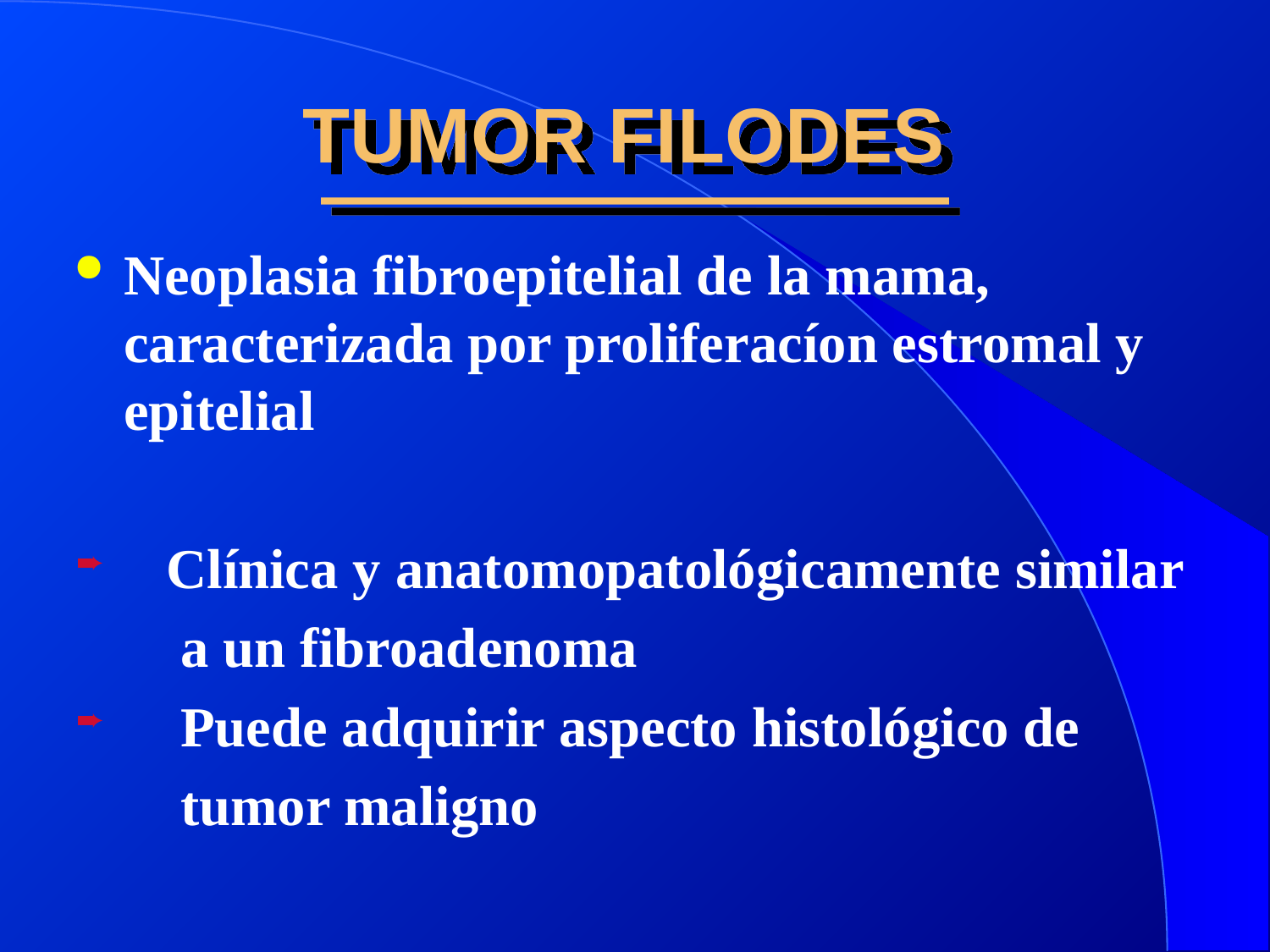

# TUMOR FILODES

Neoplasia fibroepitelial de la mama, caracterizada por proliferacíon estromal y epitelial

   Clínica y anatomopatológicamente similar
    a un fibroadenoma
    Puede adquirir aspecto histológico de
    tumor maligno